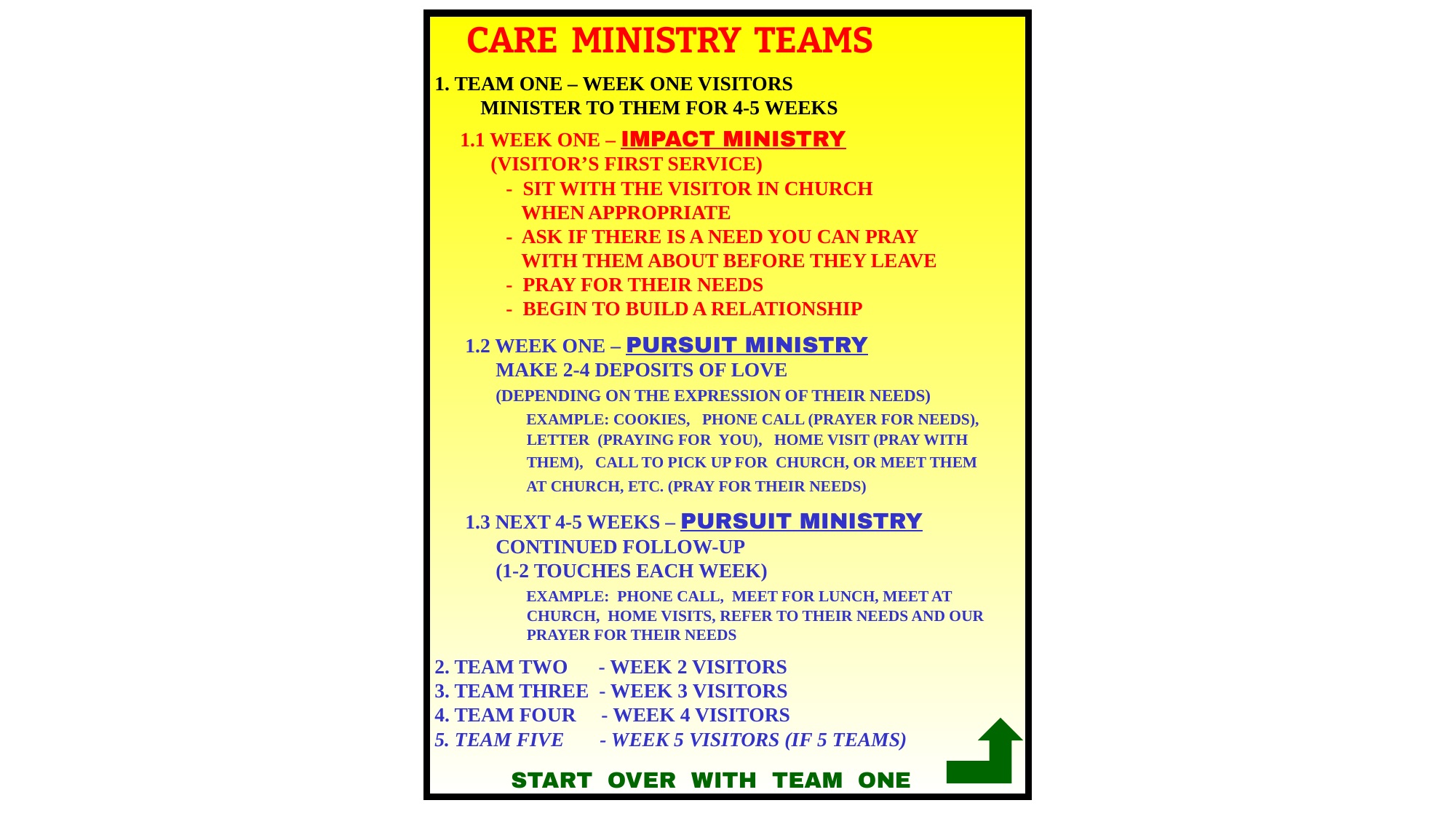

CARE  MINISTRY  TEAMS

1. TEAM ONE – WEEK ONE VISITORS
         MINISTER TO THEM FOR 4-5 WEEKS

     1.1 WEEK ONE – IMPACT MINISTRY
           (VISITOR’S FIRST SERVICE)
              -  SIT WITH THE VISITOR IN CHURCH
                 WHEN APPROPRIATE
              -  ASK IF THERE IS A NEED YOU CAN PRAY
                 WITH THEM ABOUT BEFORE THEY LEAVE
              -  PRAY FOR THEIR NEEDS
              -  BEGIN TO BUILD A RELATIONSHIP

      1.2 WEEK ONE – PURSUIT MINISTRY
            MAKE 2-4 DEPOSITS OF LOVE
            (DEPENDING ON THE EXPRESSION OF THEIR NEEDS)
                  EXAMPLE: COOKIES,   PHONE CALL (PRAYER FOR NEEDS),
                       LETTER  (PRAYING FOR  YOU),   HOME VISIT (PRAY WITH
                       THEM),   CALL TO PICK UP FOR  CHURCH, OR MEET THEM
                  AT CHURCH, ETC. (PRAY FOR THEIR NEEDS)

      1.3 NEXT 4-5 WEEKS – PURSUIT MINISTRY
            CONTINUED FOLLOW-UP
            (1-2 TOUCHES EACH WEEK)
                  EXAMPLE:  PHONE CALL,  MEET FOR LUNCH, MEET AT
                       CHURCH,  HOME VISITS, REFER TO THEIR NEEDS AND OUR
                       PRAYER FOR THEIR NEEDS

2. TEAM TWO      - WEEK 2 VISITORS
3. TEAM THREE  - WEEK 3 VISITORS
4. TEAM FOUR     - WEEK 4 VISITORS
5. TEAM FIVE       - WEEK 5 VISITORS (IF 5 TEAMS)

               START  OVER  WITH  TEAM  ONE